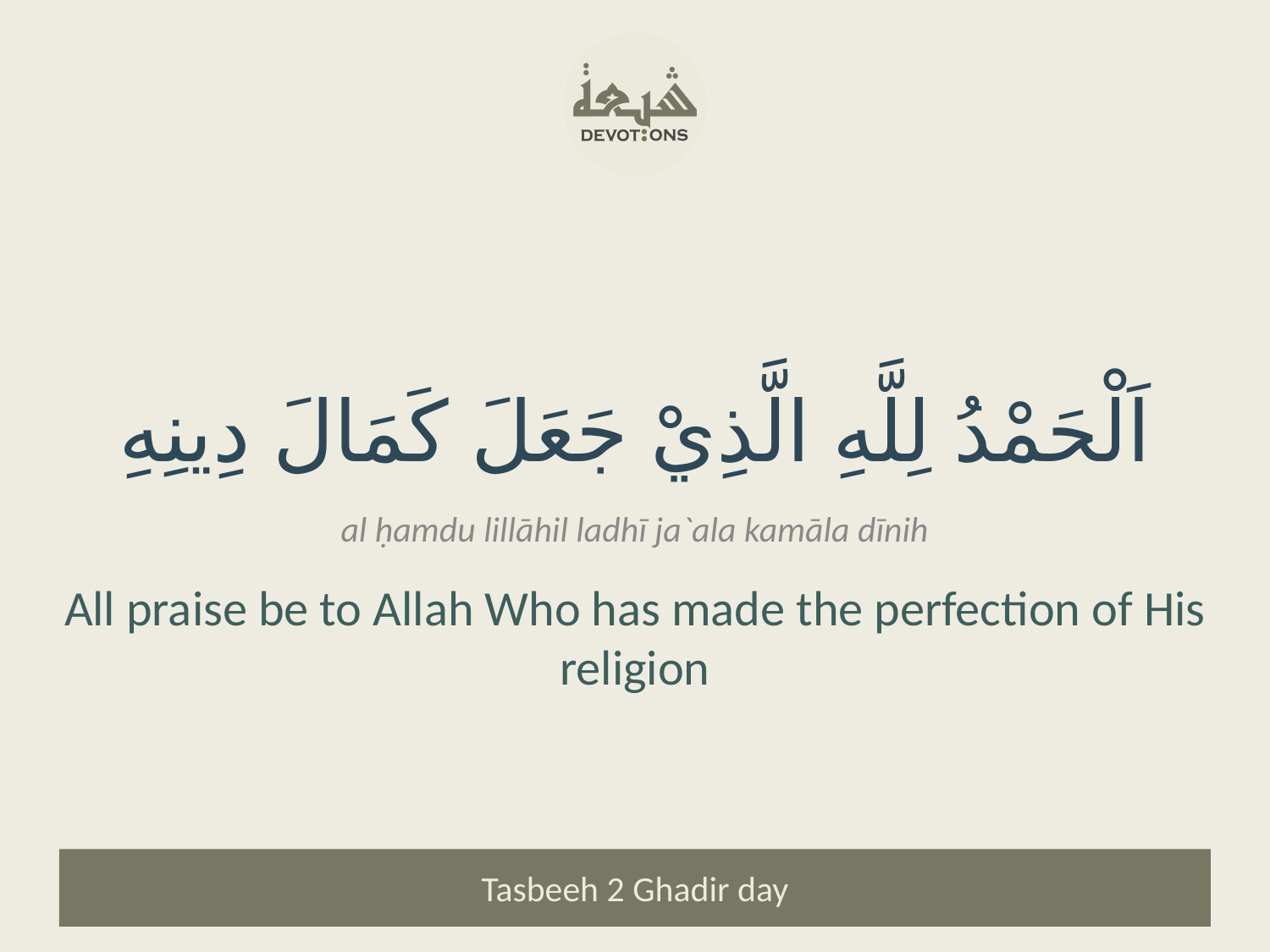

اَلْحَمْدُ لِلَّهِ الَّذِيْ جَعَلَ كَمَالَ دِينِهِ
al ḥamdu lillāhil ladhī ja`ala kamāla dīnih
All praise be to Allah Who has made the perfection of His religion
Tasbeeh 2 Ghadir day